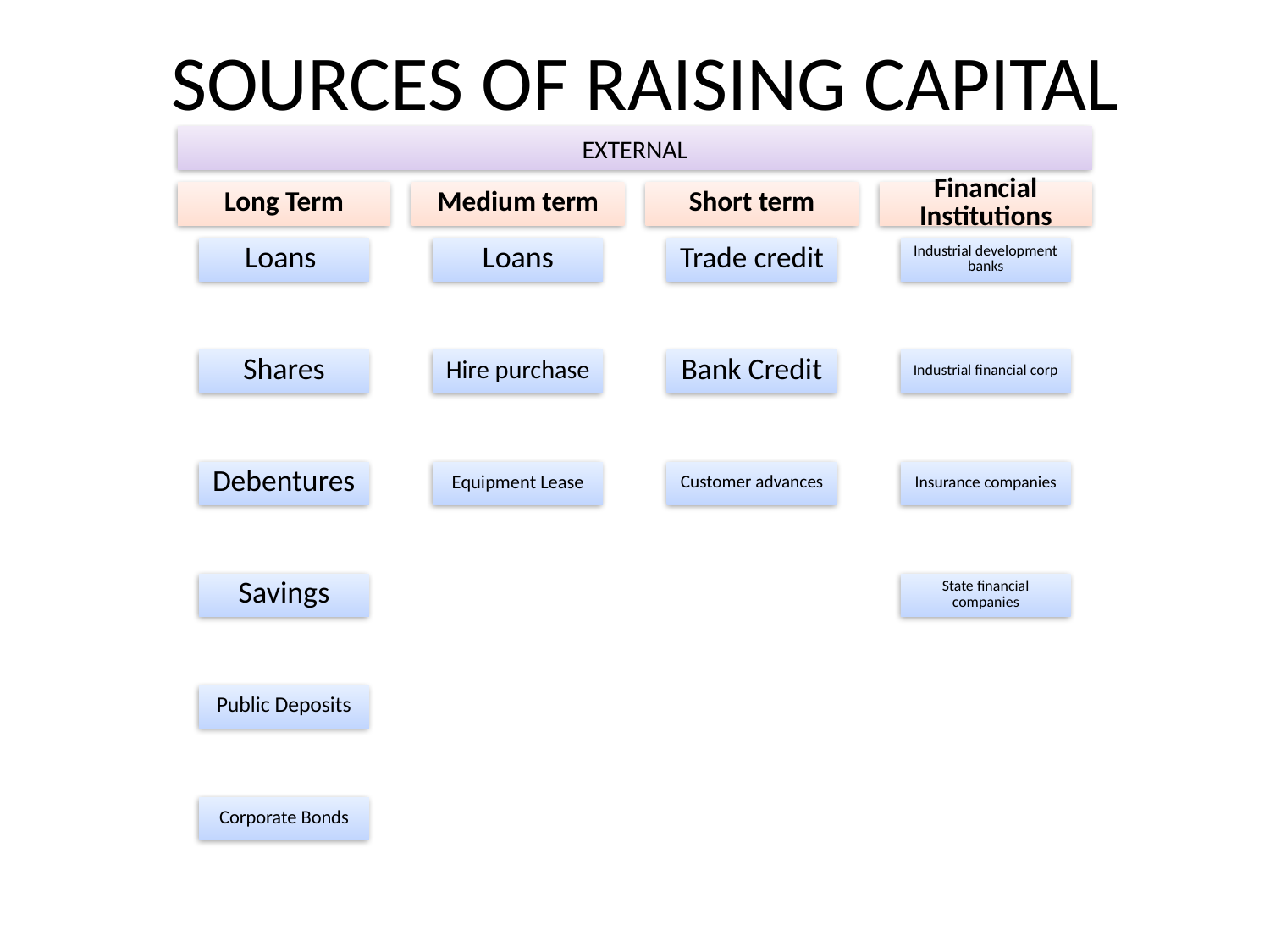

# SOURCES OF RAISING CAPITAL
EXTERNAL
Long Term
Loans
Shares
Medium term
Loans
Short term
Financial Institutions
Debentures
Savings
Public Deposits
Corporate Bonds
Hire purchase
Equipment Lease
Trade credit
Bank Credit
Customer advances
Industrial development banks
Industrial financial corp
Insurance companies
State financial companies